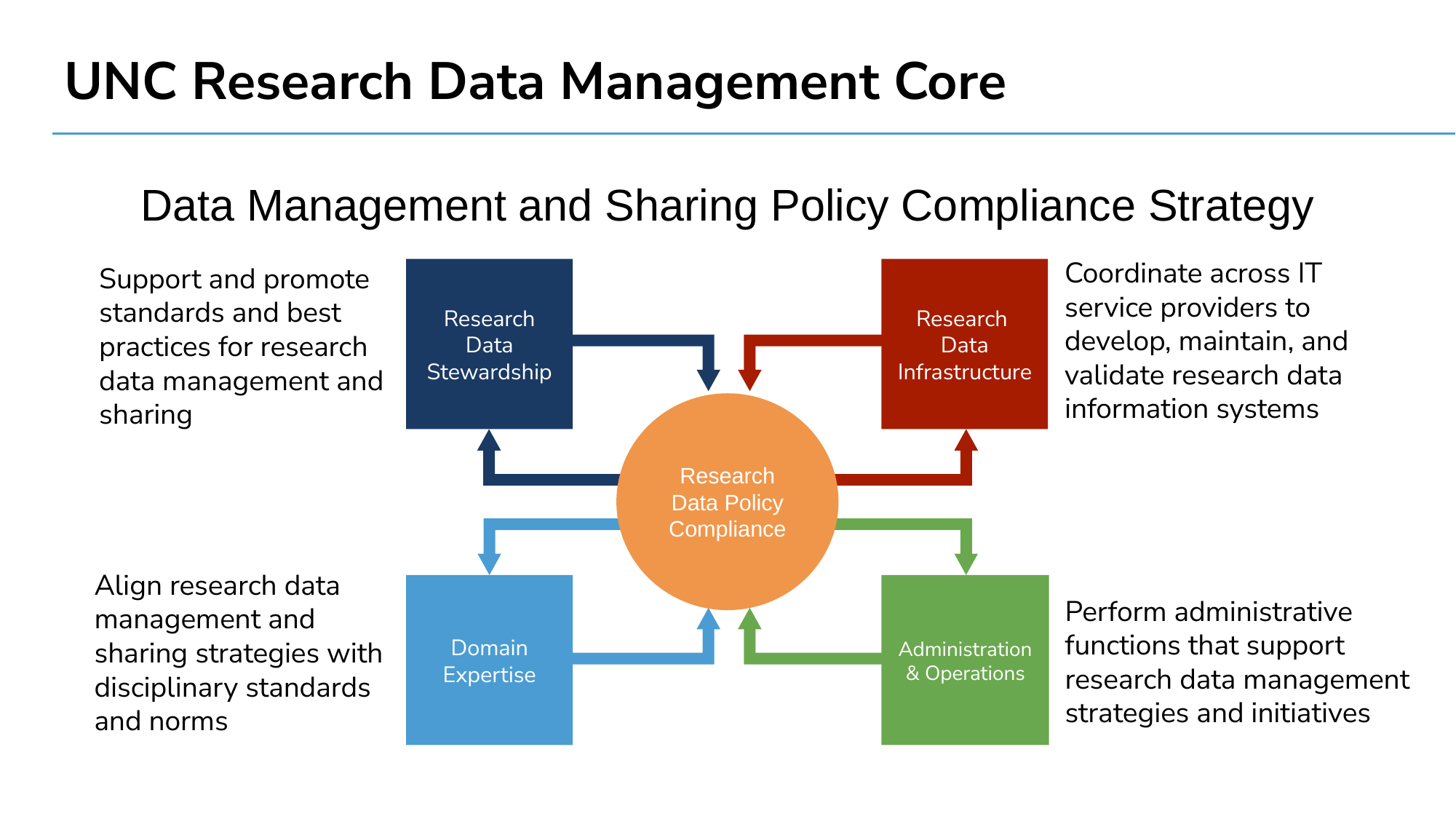

UNC Research Data Management Core
Data Management and Sharing Policy Compliance Strategy
Coordinate across IT service providers to develop, maintain, and validate research data information systems
Support and promote standards and best practices for research data management and sharing
Research Data Stewardship
Research
Data Infrastructure

Research Data Policy Compliance

Domain Expertise
Administration & Operations

Align research data management and sharing strategies with disciplinary standards and norms
Perform administrative functions that support research data management strategies and initiatives